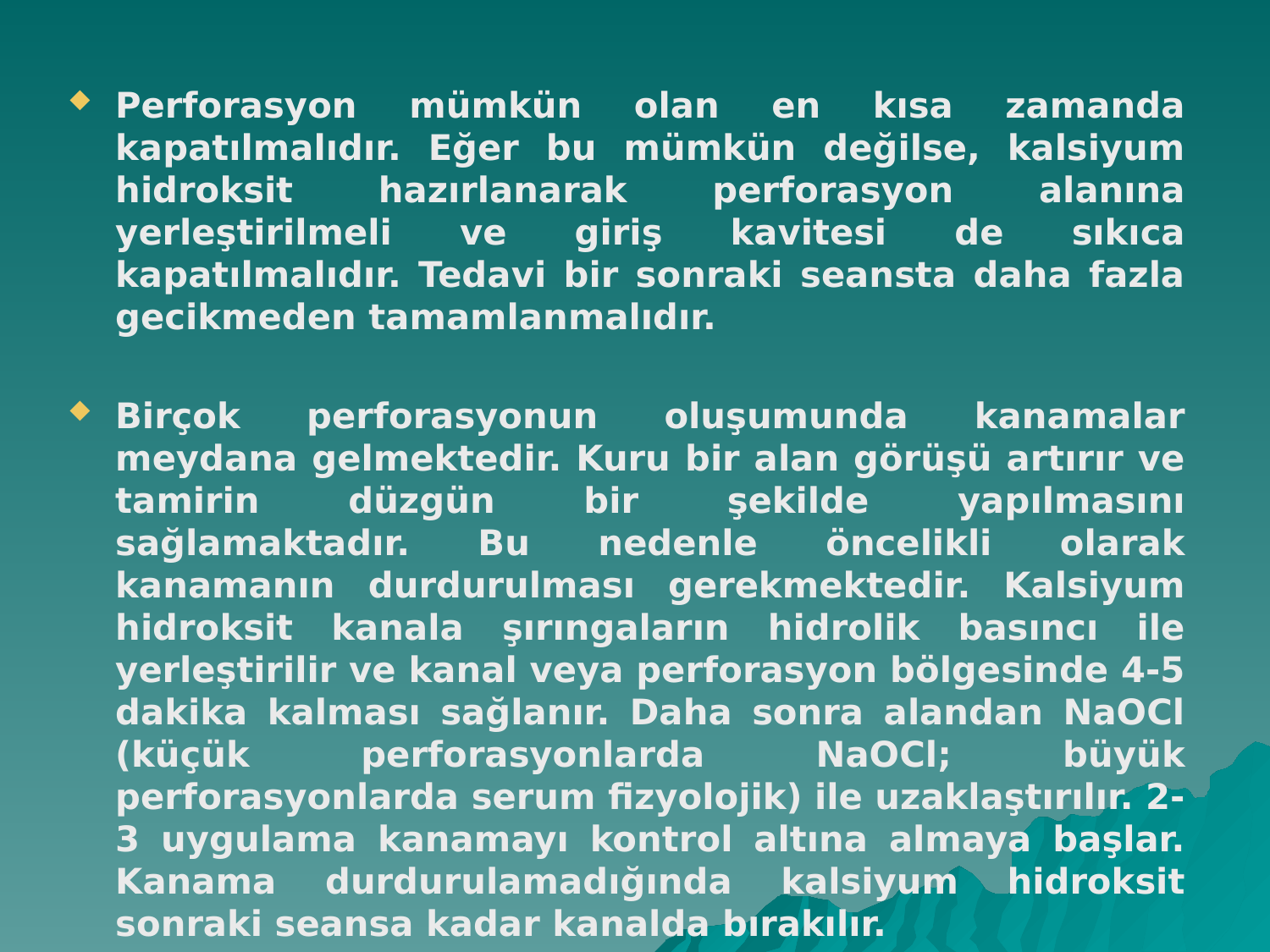

Perforasyon mümkün olan en kısa zamanda kapatılmalıdır. Eğer bu mümkün değilse, kalsiyum hidroksit hazırlanarak perforasyon alanına yerleştirilmeli ve giriş kavitesi de sıkıca kapatılmalıdır. Tedavi bir sonraki seansta daha fazla gecikmeden tamamlanmalıdır.

Birçok perforasyonun oluşumunda kanamalar meydana gelmektedir. Kuru bir alan görüşü artırır ve tamirin düzgün bir şekilde yapılmasını sağlamaktadır. Bu nedenle öncelikli olarak kanamanın durdurulması gerekmektedir. Kalsiyum hidroksit kanala şırıngaların hidrolik basıncı ile yerleştirilir ve kanal veya perforasyon bölgesinde 4-5 dakika kalması sağlanır. Daha sonra alandan NaOCl (küçük perforasyonlarda NaOCl; büyük perforasyonlarda serum fizyolojik) ile uzaklaştırılır. 2-3 uygulama kanamayı kontrol altına almaya başlar. Kanama durdurulamadığında kalsiyum hidroksit sonraki seansa kadar kanalda bırakılır.